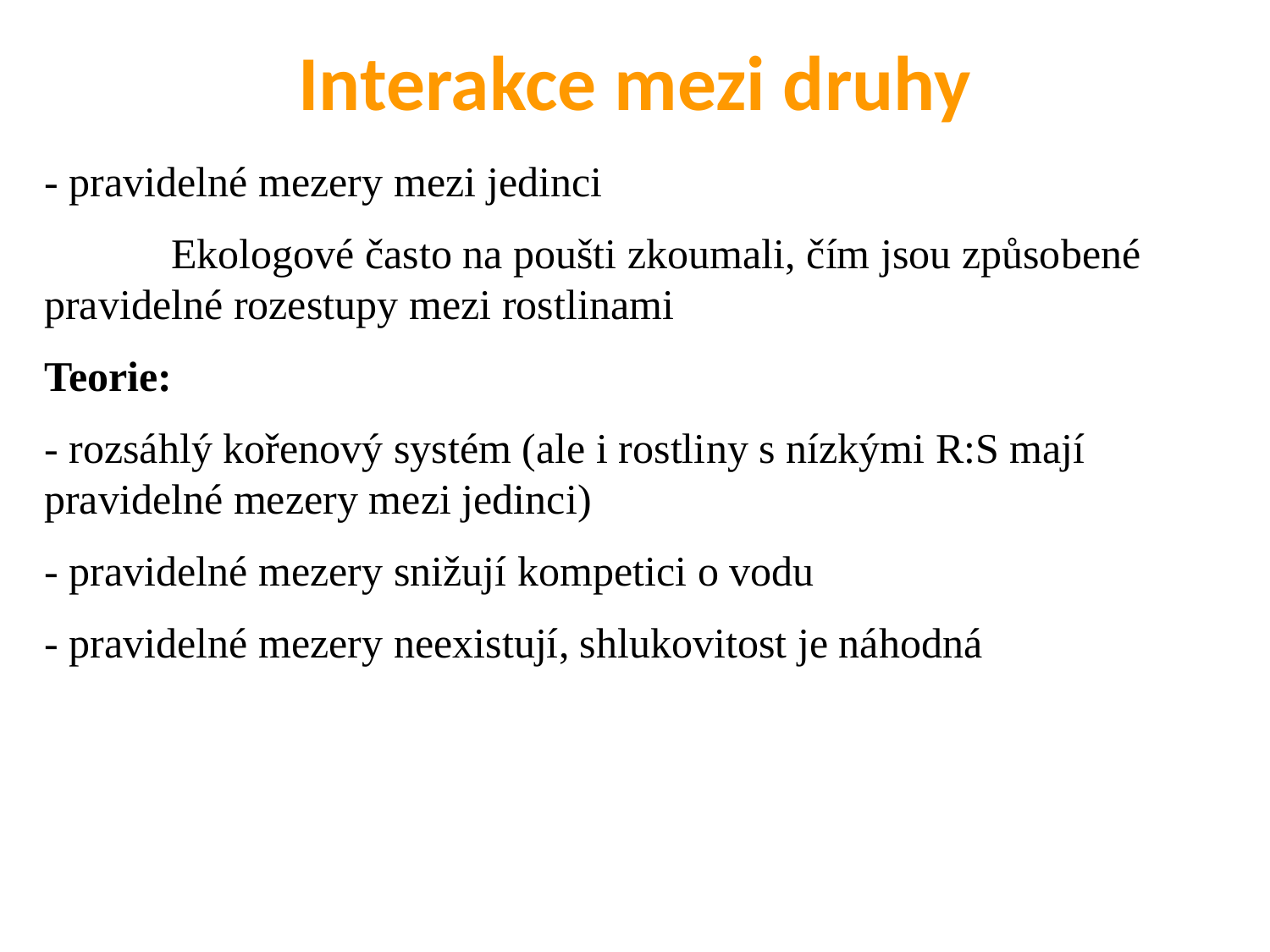

# Interakce mezi druhy
- pravidelné mezery mezi jedinci
	Ekologové často na poušti zkoumali, čím jsou způsobené pravidelné rozestupy mezi rostlinami
Teorie:
- rozsáhlý kořenový systém (ale i rostliny s nízkými R:S mají pravidelné mezery mezi jedinci)
- pravidelné mezery snižují kompetici o vodu
- pravidelné mezery neexistují, shlukovitost je náhodná